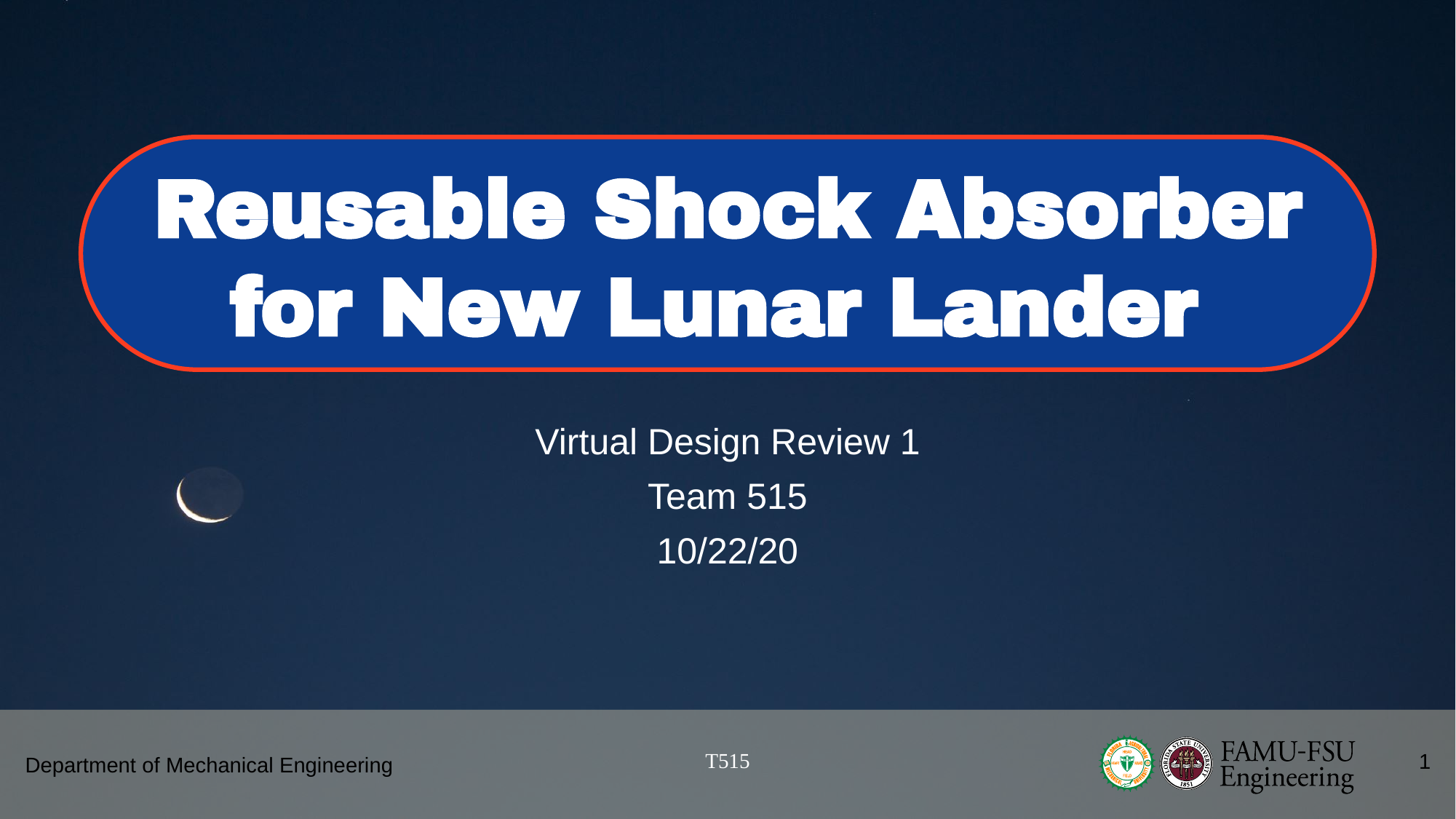

Reusable Shock Absorber
for New Lunar Lander
Virtual Design Review 1
Team 515
10/22/20
T515
1